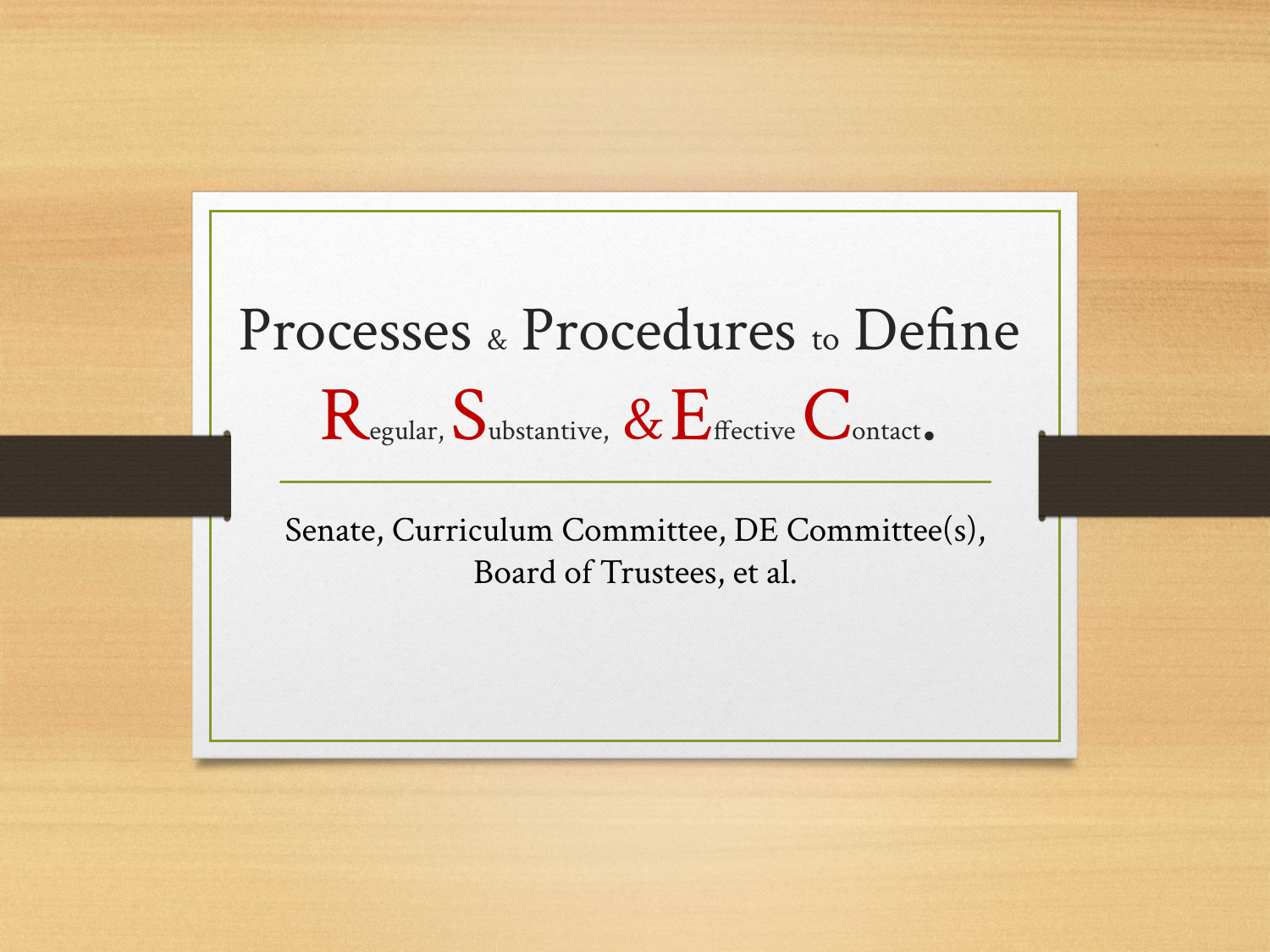

# Processes & Procedures to Define Regular, Substantive,  & Effective Contact.
Senate, Curriculum Committee, DE Committee(s), Board of Trustees, et al.